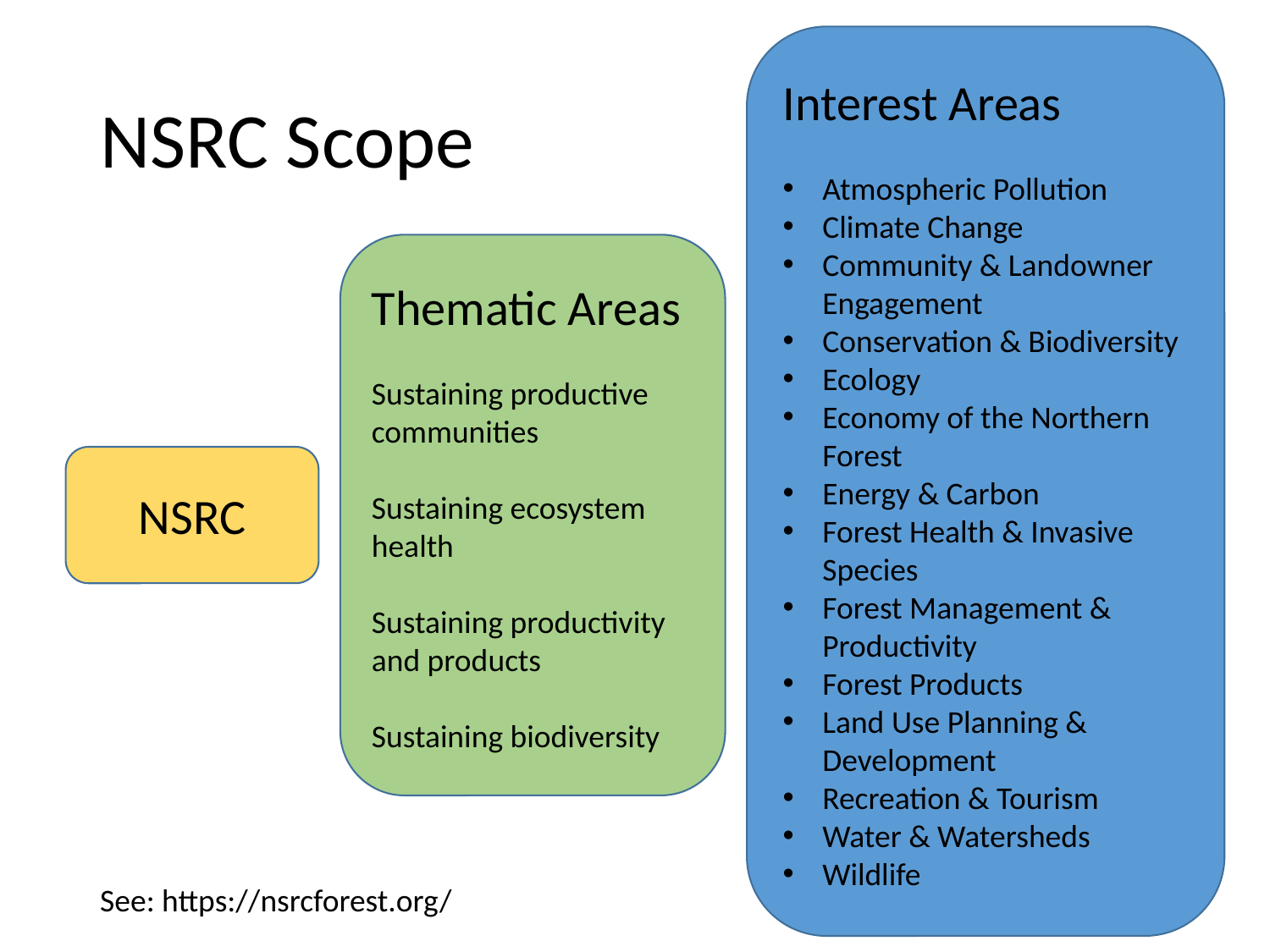

Interest Areas

Atmospheric Pollution
Climate Change
Community & Landowner Engagement
Conservation & Biodiversity
Ecology
Economy of the Northern Forest
Energy & Carbon
Forest Health & Invasive Species
Forest Management & Productivity
Forest Products
Land Use Planning & Development
Recreation & Tourism
Water & Watersheds
Wildlife
# NSRC Scope
Thematic Areas

Sustaining productive communities

Sustaining ecosystem health

Sustaining productivity and products

Sustaining biodiversity
NSRC
See: https://nsrcforest.org/